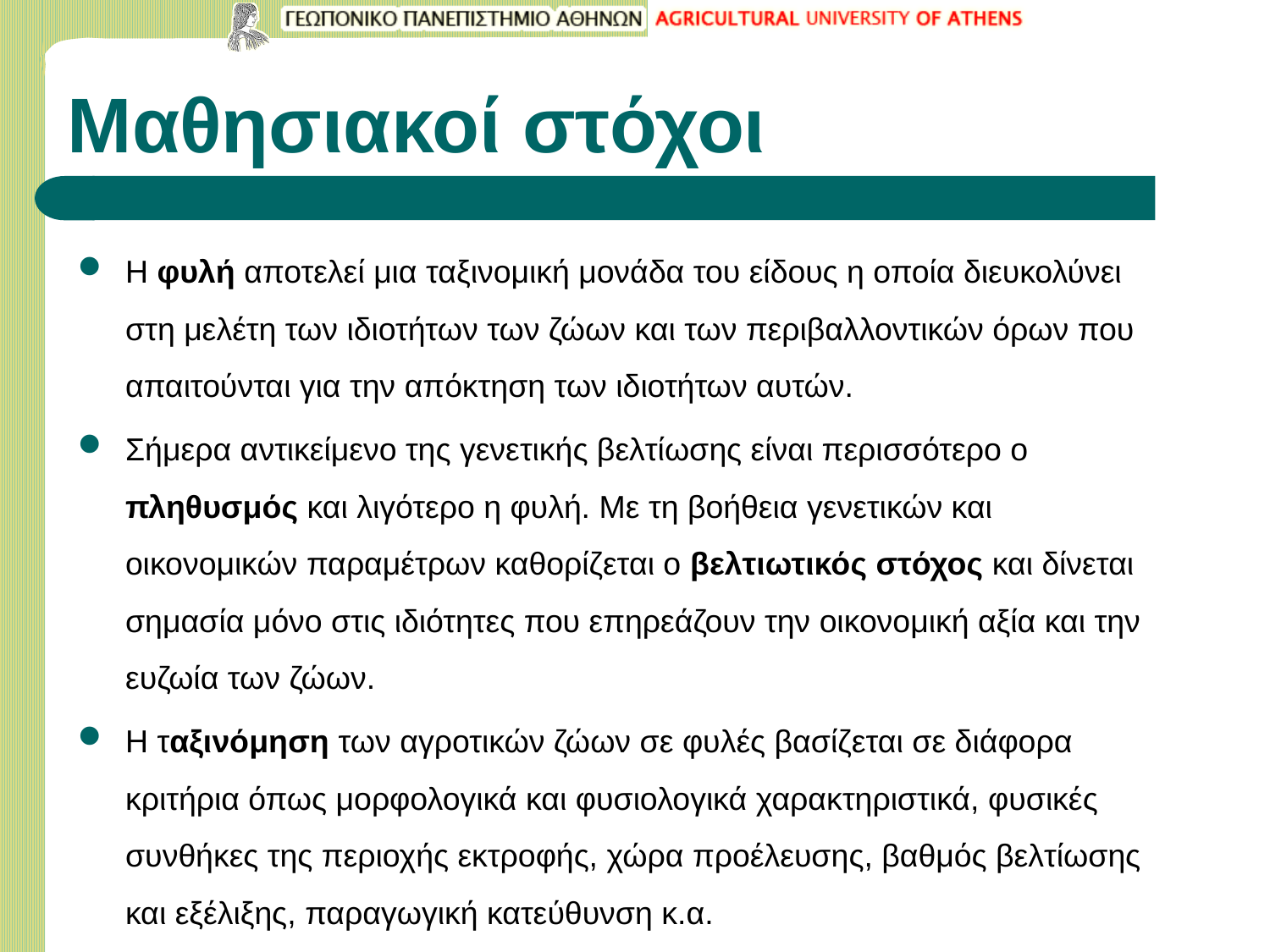

# Μαθησιακοί στόχοι
Η φυλή αποτελεί μια ταξινομική μονάδα του είδους η οποία διευκολύνει στη μελέτη των ιδιοτήτων των ζώων και των περιβαλλοντικών όρων που απαιτούνται για την απόκτηση των ιδιοτήτων αυτών.
Σήμερα αντικείμενο της γενετικής βελτίωσης είναι περισσότερο ο πληθυσμός και λιγότερο η φυλή. Με τη βοήθεια γενετικών και οικονομικών παραμέτρων καθορίζεται ο βελτιωτικός στόχος και δίνεται σημασία μόνο στις ιδιότητες που επηρεάζουν την οικονομική αξία και την ευζωία των ζώων.
Η ταξινόμηση των αγροτικών ζώων σε φυλές βασίζεται σε διάφορα κριτήρια όπως μορφολογικά και φυσιολογικά χαρακτηριστικά, φυσικές συνθήκες της περιοχής εκτροφής, χώρα προέλευσης, βαθμός βελτίωσης και εξέλιξης, παραγωγική κατεύθυνση κ.α.